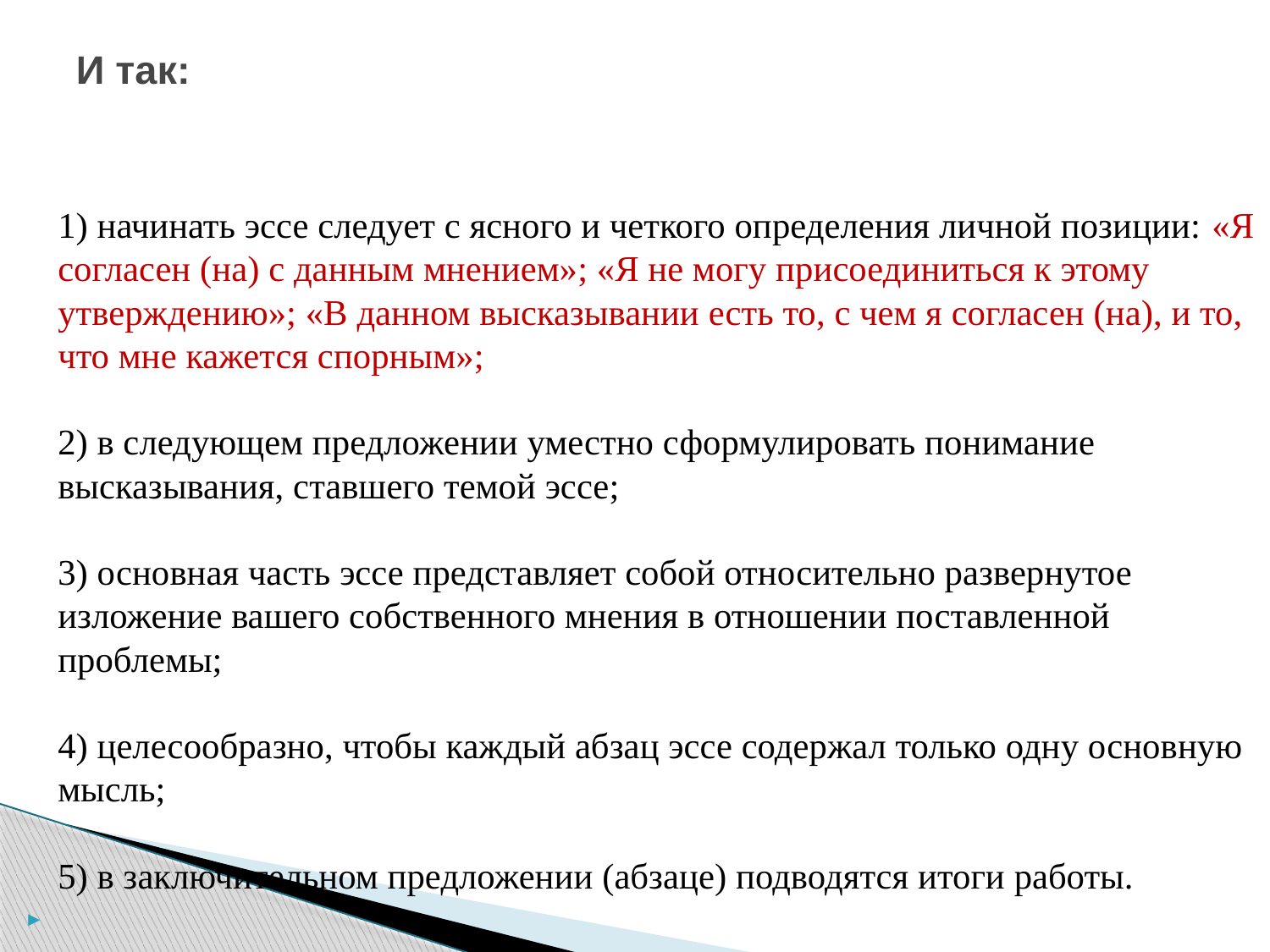

# И так:
1) начинать эссе следует с ясного и четкого определения личной позиции: «Я согласен (на) с данным мнением»; «Я не могу присоединиться к этому утверждению»; «В данном высказывании есть то, с чем я согласен (на), и то, что мне кажется спорным»;
2) в следующем предложении уместно сформулировать понимание высказывания, ставшего темой эссе;
3) основная часть эссе представляет собой относительно развернутое изложение вашего собственного мнения в отношении поставленной проблемы;
4) целесообразно, чтобы каждый абзац эссе содержал только одну основную мысль;
5) в заключительном предложении (абзаце) подводятся итоги работы.